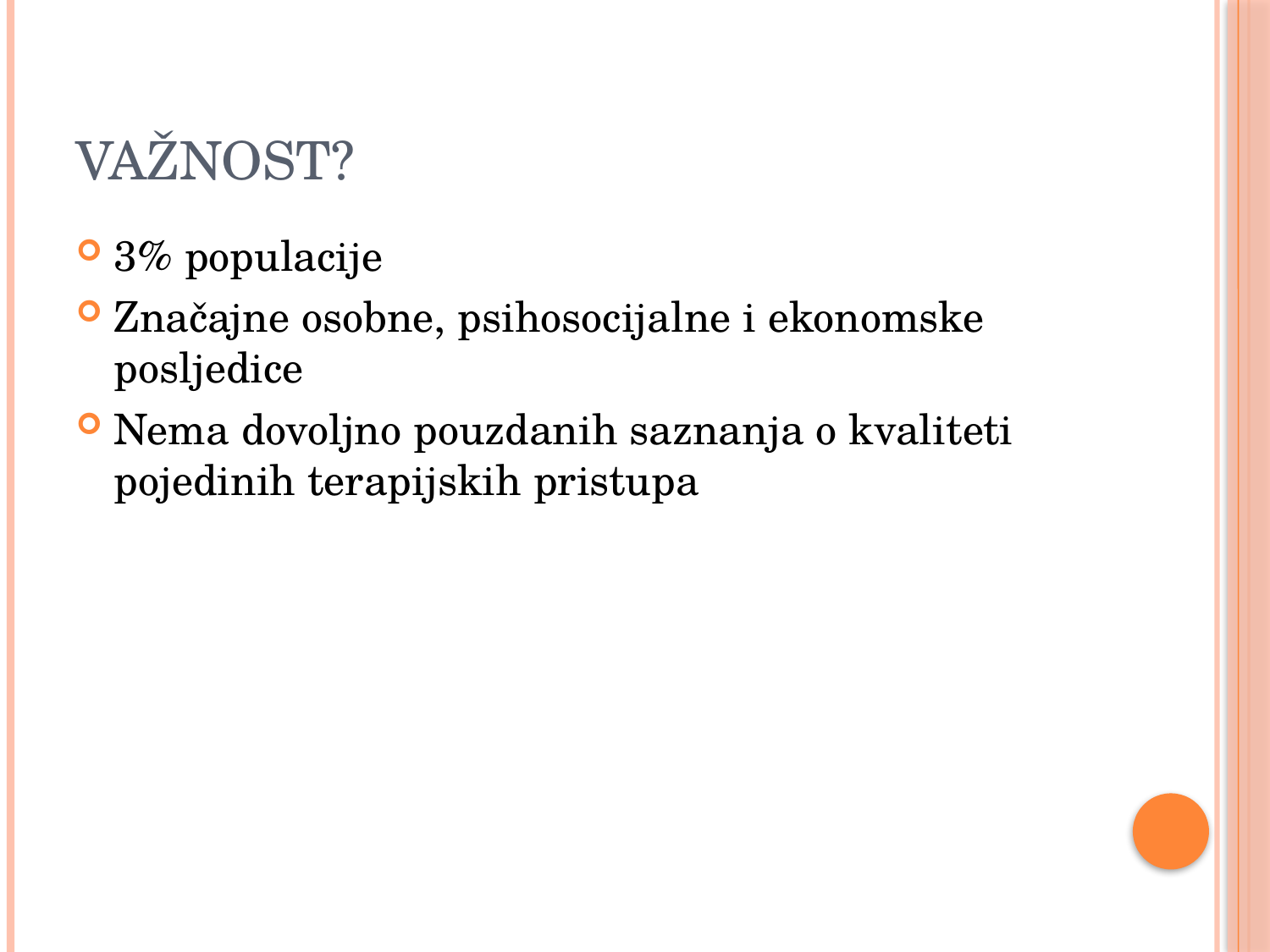

# Važnost?
3% populacije
Značajne osobne, psihosocijalne i ekonomske posljedice
Nema dovoljno pouzdanih saznanja o kvaliteti pojedinih terapijskih pristupa